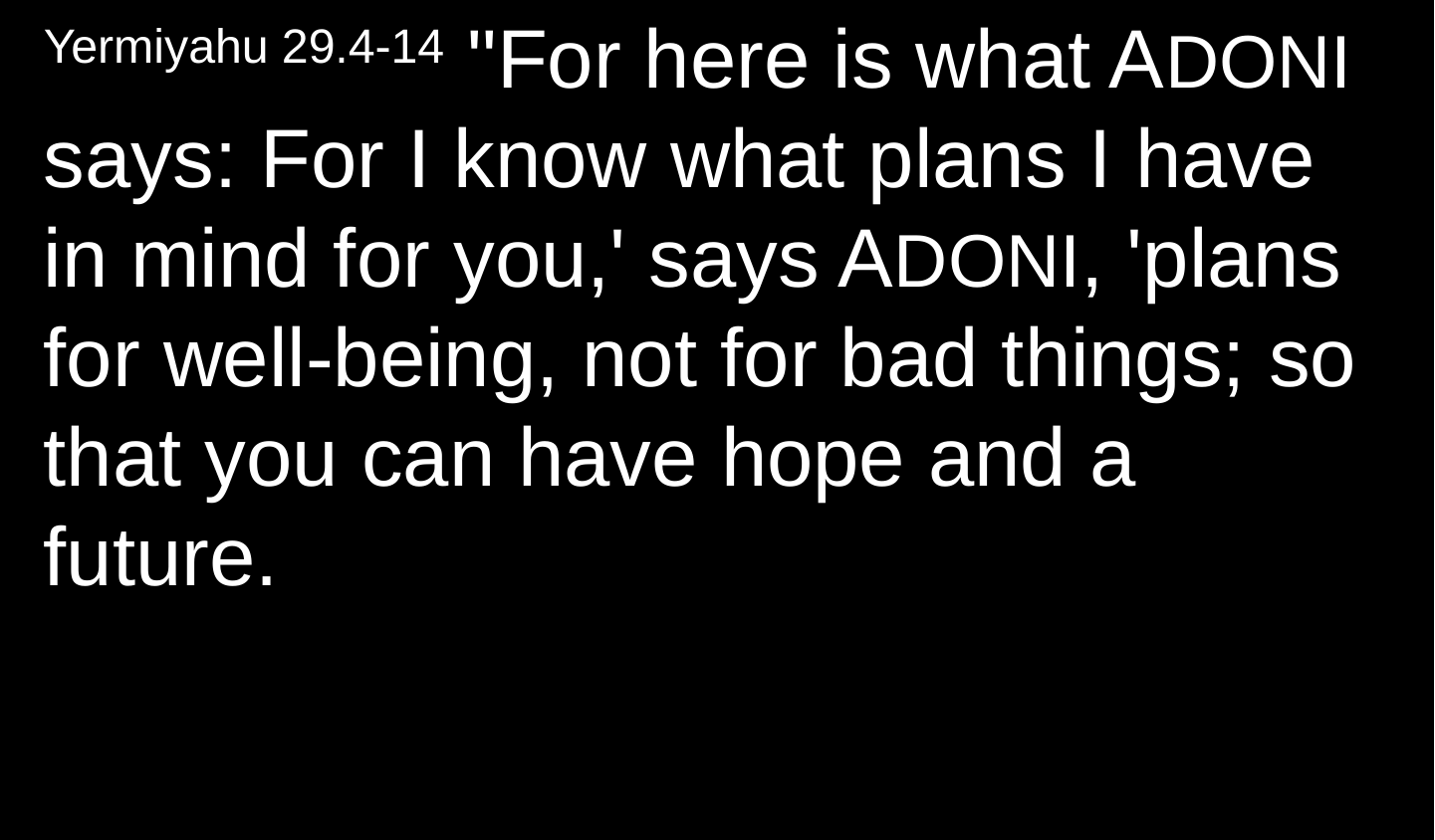

Yermiyahu 29.4-14 "For here is what ADONI says: For I know what plans I have in mind for you,' says ADONI, 'plans for well-being, not for bad things; so that you can have hope and a future.